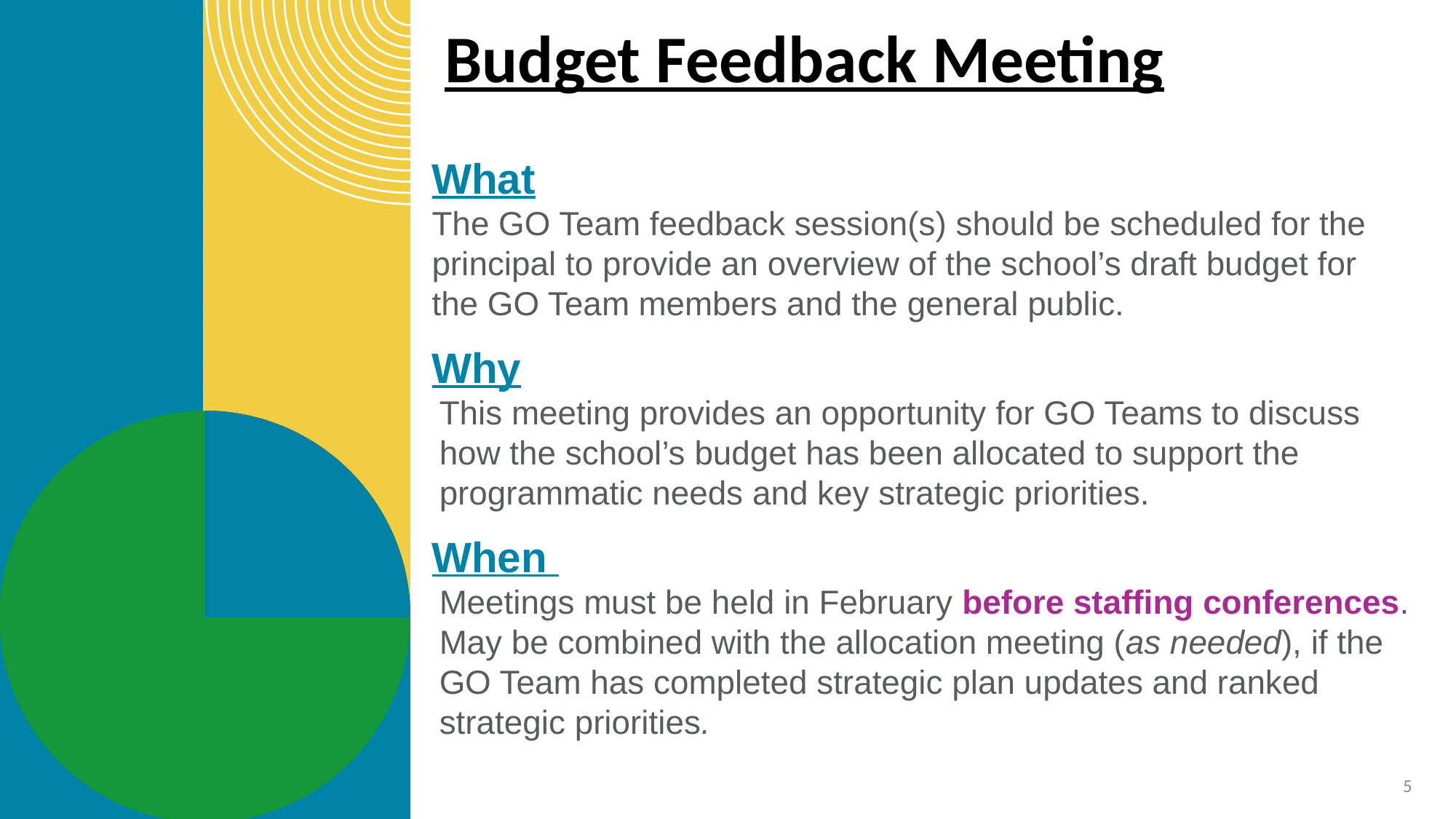

# Budget Feedback Meeting
What
The GO Team feedback session(s) should be scheduled for the principal to provide an overview of the school’s draft budget for the GO Team members and the general public.
Why
This meeting provides an opportunity for GO Teams to discuss how the school’s budget has been allocated to support the programmatic needs and key strategic priorities.
When
Meetings must be held in February before staffing conferences. May be combined with the allocation meeting (as needed), if the GO Team has completed strategic plan updates and ranked strategic priorities.
5